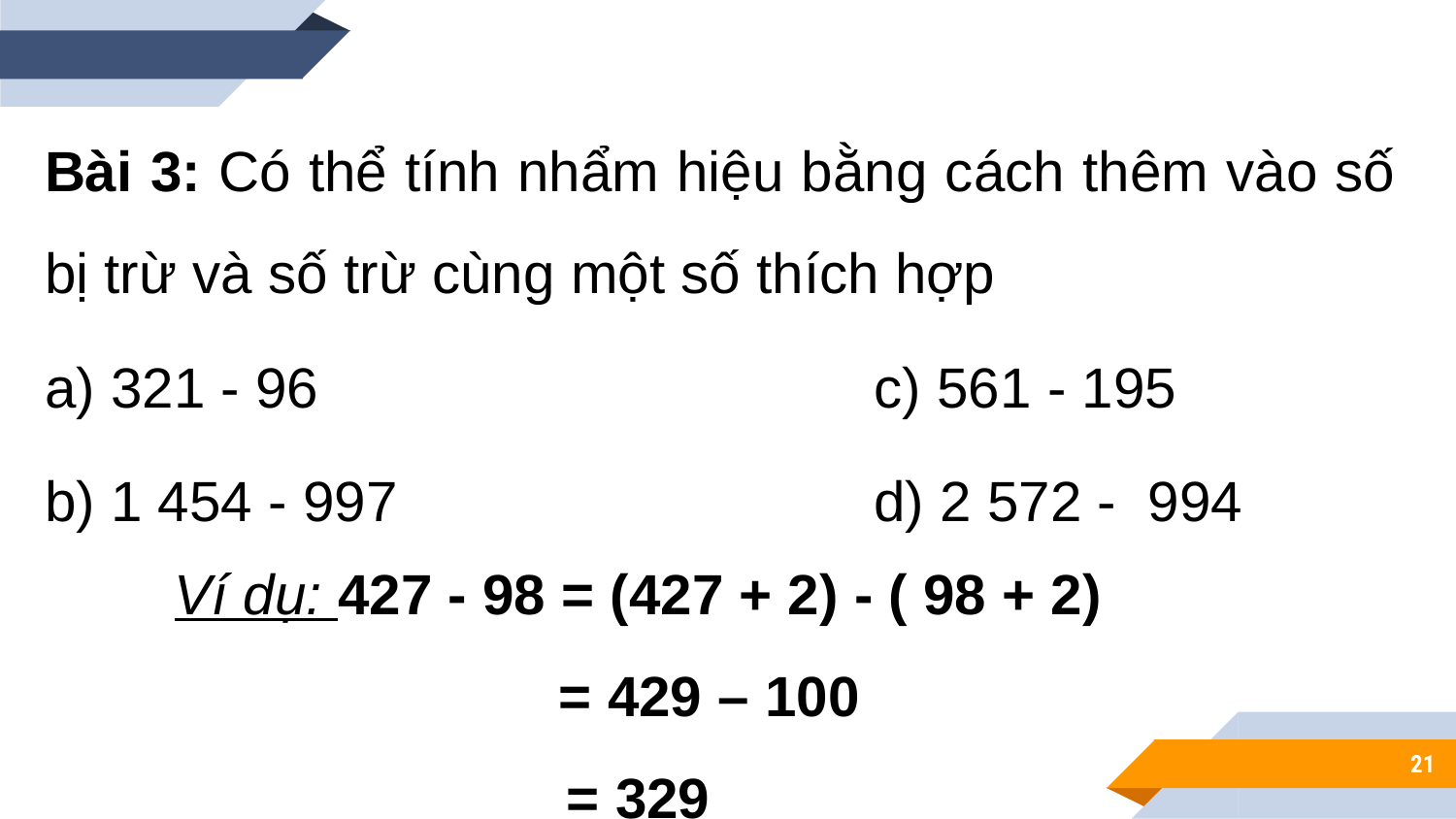

Bài 3: Có thể tính nhẩm hiệu bằng cách thêm vào số bị trừ và số trừ cùng một số thích hợp
a) 321 - 96
c) 561 - 195
b) 1 454 - 997
d) 2 572 -  994
Ví dụ: 427 - 98 = (427 + 2) - ( 98 + 2)
         = 429 – 100
= 329
21